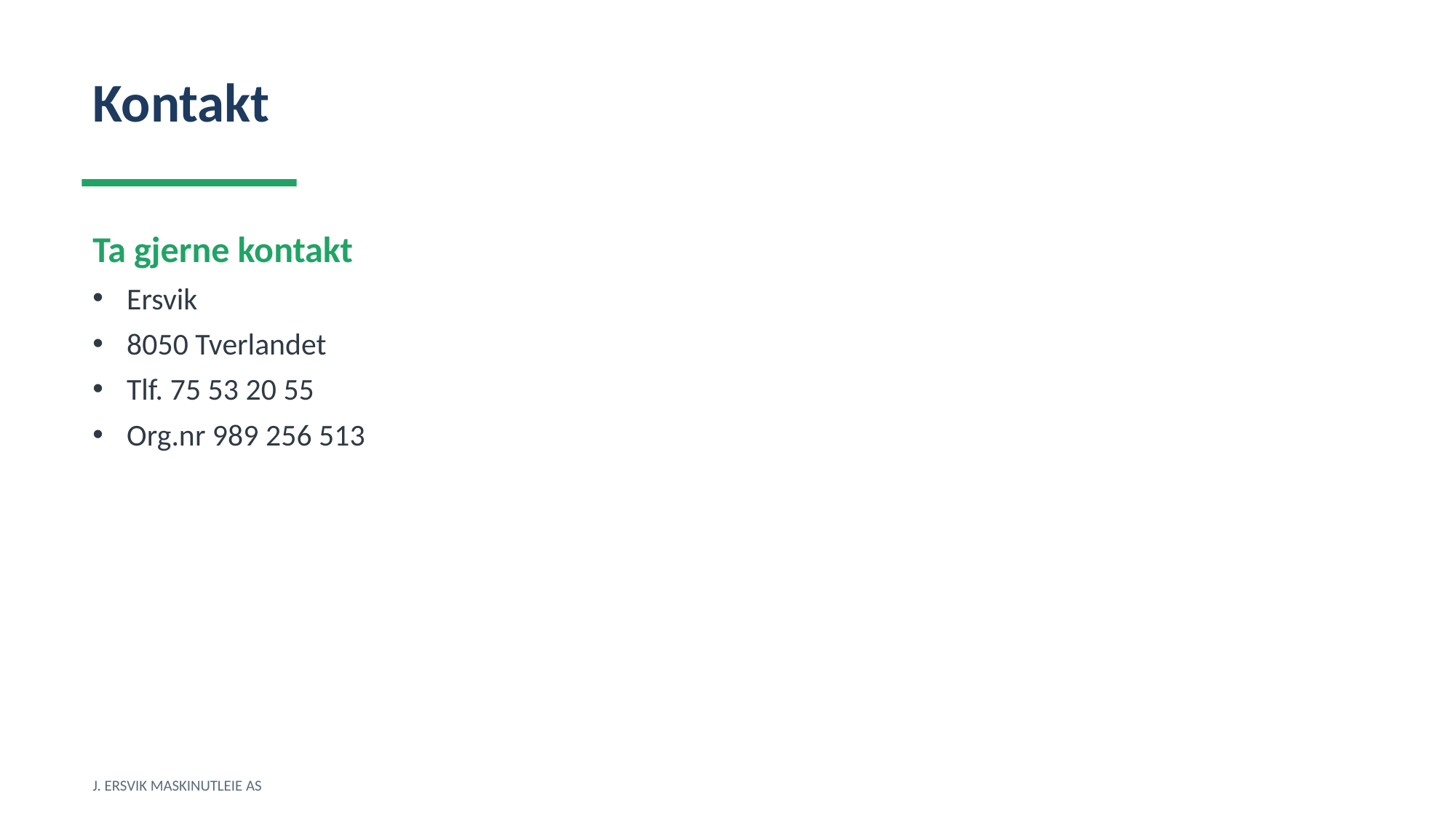

Kontakt

Ta gjerne kontakt
Ersvik
8050 Tverlandet
Tlf. 75 53 20 55
Org.nr 989 256 513
J. ERSVIK MASKINUTLEIE AS